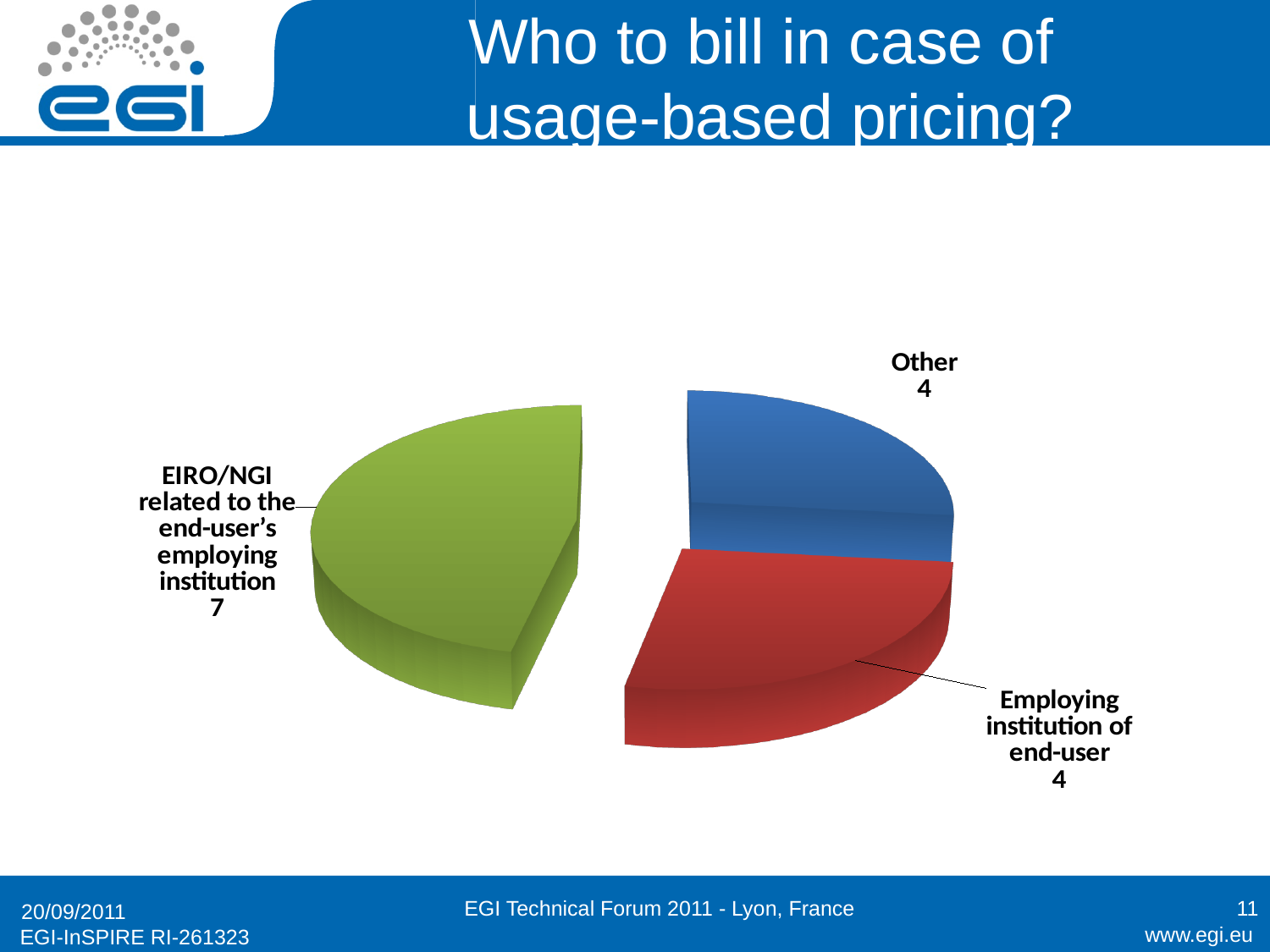

# Who to bill in case of usage-based pricing?

[unsupported chart]

EGI Technical Forum 2011 - Lyon, France
11
20/09/2011